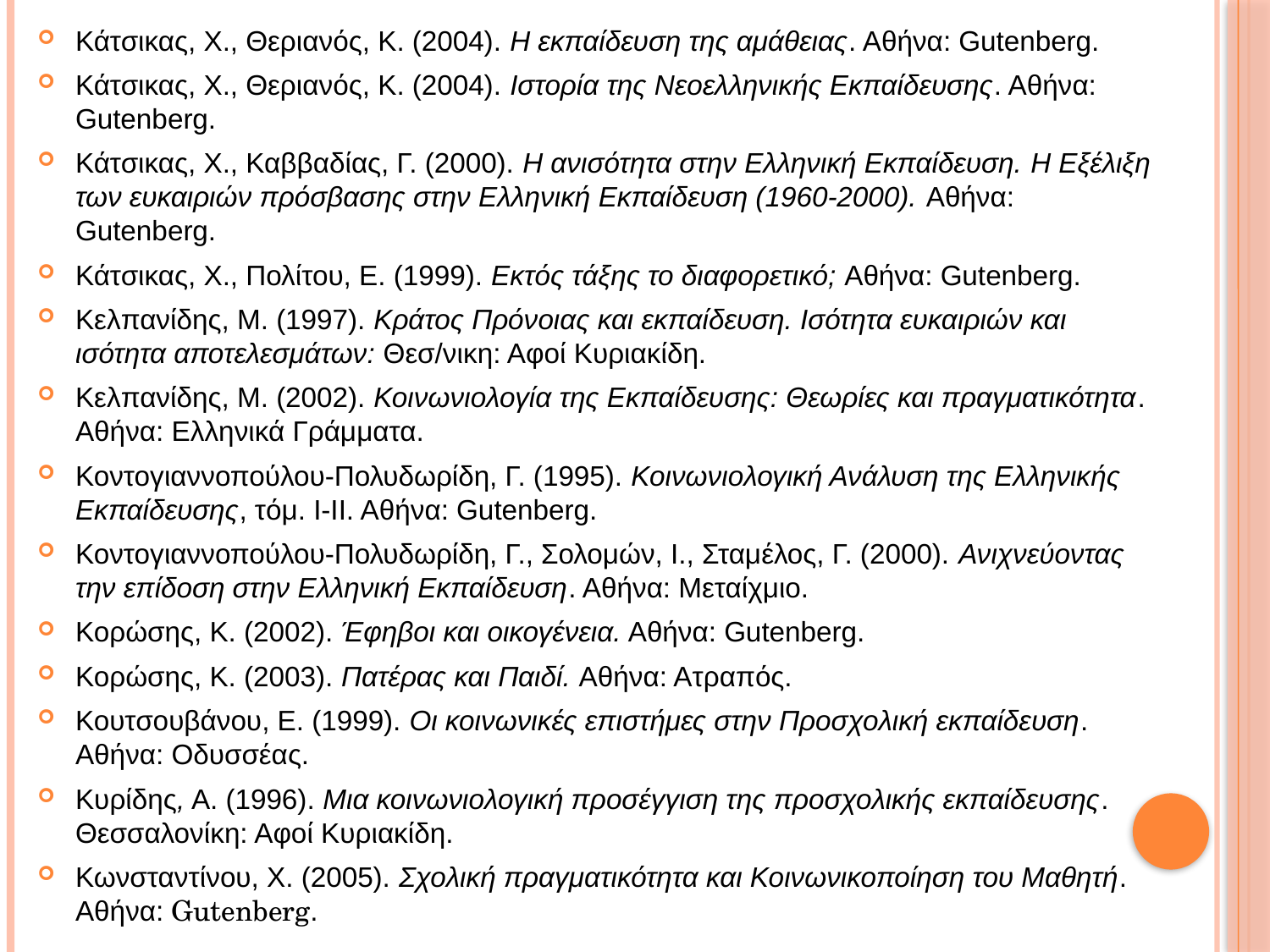

Κάτσικας, Χ., Θεριανός, Κ. (2004). Η εκπαίδευση της αμάθειας. Αθήνα: Gutenberg.
Κάτσικας, Χ., Θεριανός, Κ. (2004). Ιστορία της Νεοελληνικής Εκπαίδευσης. Αθήνα: Gutenberg.
Κάτσικας, Χ., Καββαδίας, Γ. (2000). Η ανισότητα στην Ελληνική Εκπαίδευση. Η Εξέλιξη των ευκαιριών πρόσβασης στην Ελληνική Εκπαίδευση (1960-2000). Αθήνα: Gutenberg.
Κάτσικας, Χ., Πολίτου, Ε. (1999). Εκτός τάξης το διαφορετικό; Αθήνα: Gutenberg.
Κελπανίδης, Μ. (1997). Κράτος Πρόνοιας και εκπαίδευση. Ισότητα ευκαιριών και ισότητα αποτελεσμάτων: Θεσ/νικη: Αφοί Κυριακίδη.
Κελπανίδης, Μ. (2002). Κοινωνιολογία της Εκπαίδευσης: Θεωρίες και πραγματικότητα. Αθήνα: Ελληνικά Γράμματα.
Κοντογιαννοπούλου-Πολυδωρίδη, Γ. (1995). Κοινωνιολογική Ανάλυση της Ελληνικής Εκπαίδευσης, τόμ. Ι-ΙΙ. Αθήνα: Gutenberg.
Κοντογιαννοπούλου-Πολυδωρίδη, Γ., Σολομών, Ι., Σταμέλος, Γ. (2000). Ανιχνεύοντας την επίδοση στην Ελληνική Εκπαίδευση. Αθήνα: Μεταίχμιο.
Κορώσης, Κ. (2002). Έφηβοι και οικογένεια. Αθήνα: Gutenberg.
Κορώσης, Κ. (2003). Πατέρας και Παιδί. Αθήνα: Ατραπός.
Κουτσουβάνου, Ε. (1999). Οι κοινωνικές επιστήμες στην Προσχολική εκπαίδευση. Αθήνα: Οδυσσέας.
Κυρίδης, Α. (1996). Μια κοινωνιολογική προσέγγιση της προσχολικής εκπαίδευσης. Θεσσαλονίκη: Αφοί Κυριακίδη.
Κωνσταντίνου, Χ. (2005). Σχολική πραγματικότητα και Κοινωνικοποίηση του Μαθητή. Αθήνα: Gutenberg.